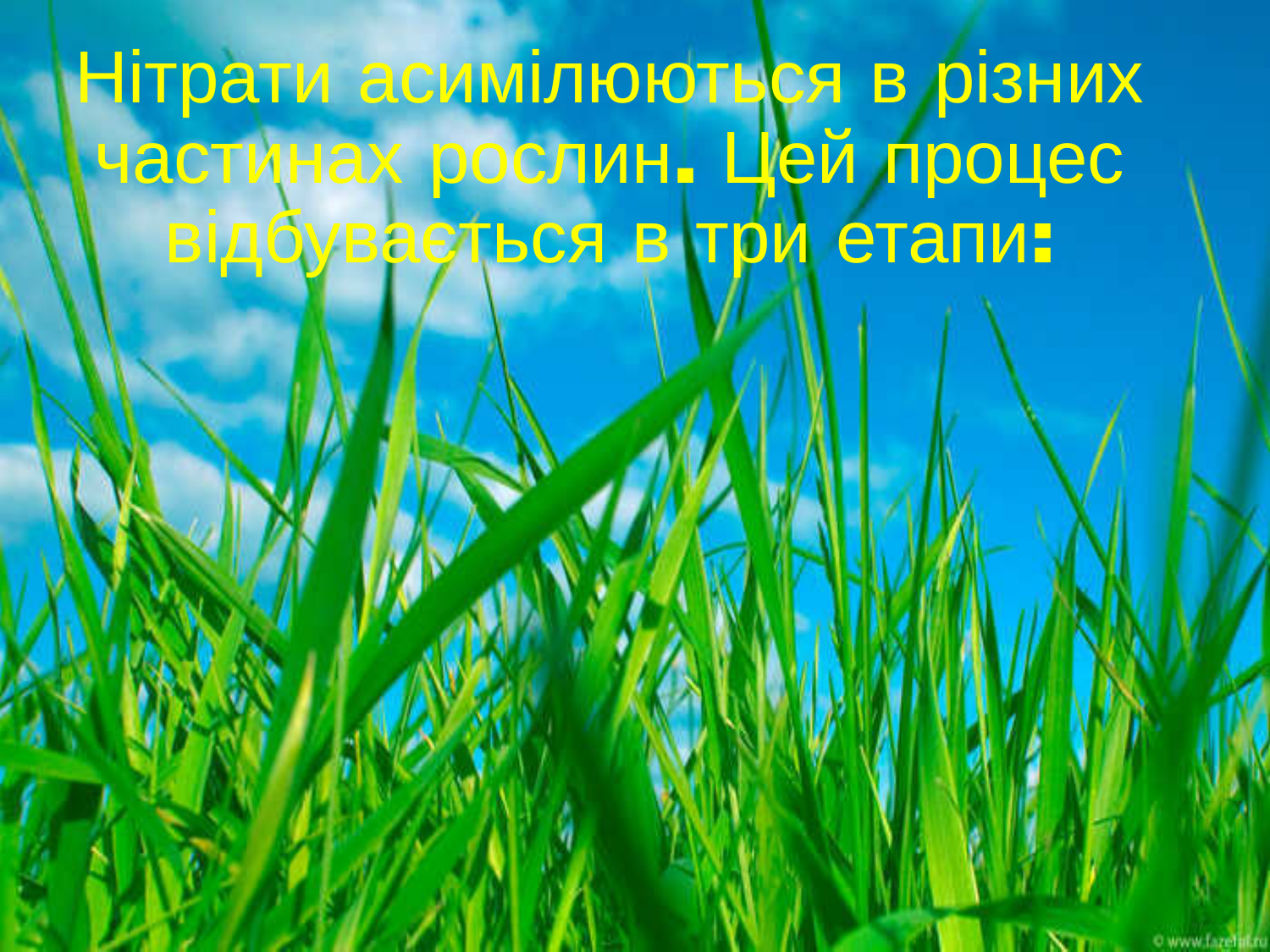

# Нітрати асимілюються в різних частинах рослин. Цей процес відбувається в три етапи: